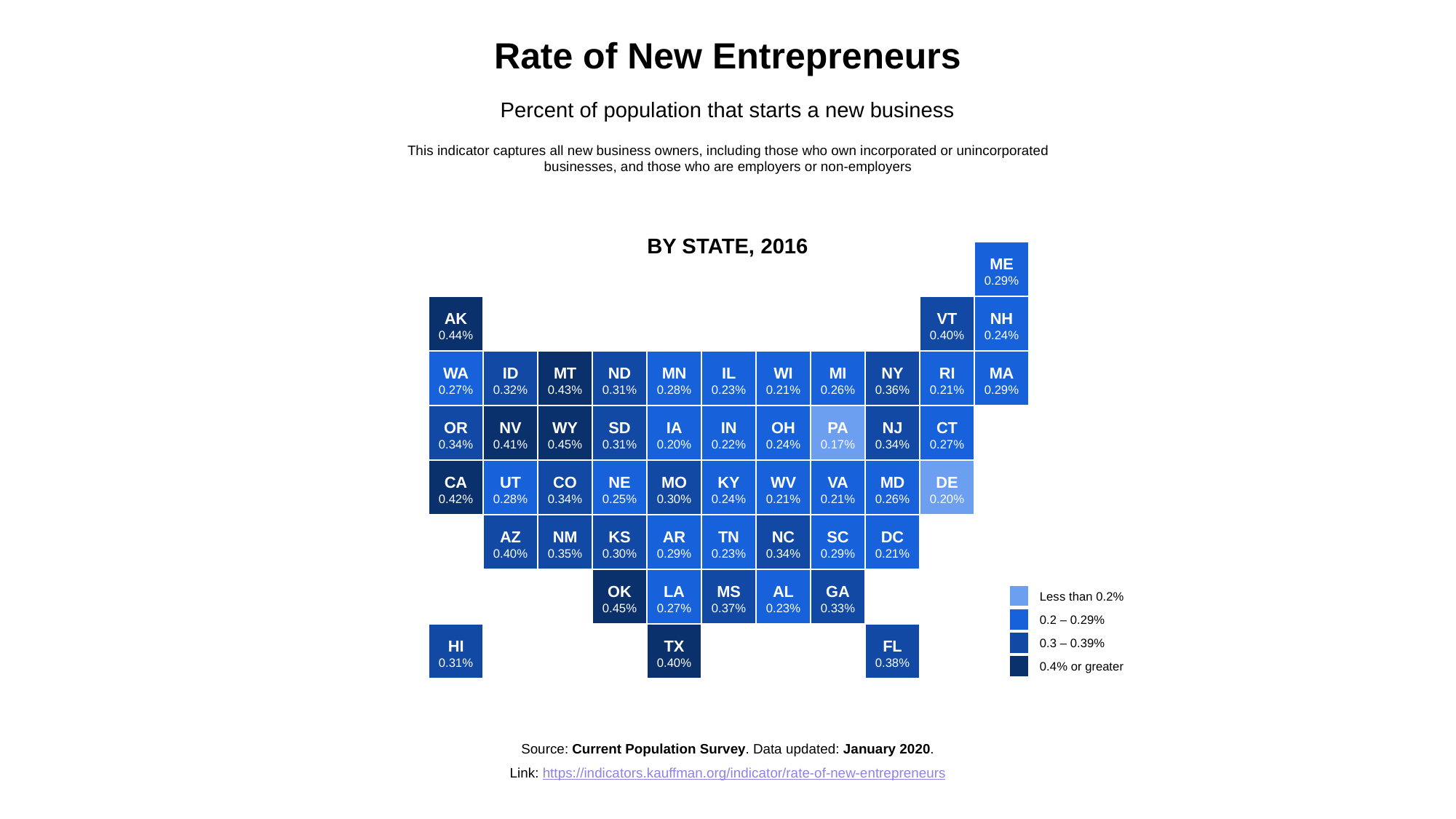

Rate of New Entrepreneurs
Percent of population that starts a new business
This indicator captures all new business owners, including those who own incorporated or unincorporated businesses, and those who are employers or non-employers
BY STATE, 2016
ME
0.29%
AK
0.44%
VT
0.40%
NH
0.24%
WA
0.27%
ID
0.32%
MT
0.43%
ND
0.31%
MN
0.28%
IL
0.23%
WI
0.21%
MI
0.26%
NY
0.36%
RI
0.21%
MA
0.29%
OR
0.34%
NV
0.41%
WY
0.45%
SD
0.31%
IA
0.20%
IN
0.22%
OH
0.24%
PA
0.17%
NJ
0.34%
CT
0.27%
CA
0.42%
UT
0.28%
CO
0.34%
NE
0.25%
MO
0.30%
KY
0.24%
WV
0.21%
VA
0.21%
MD
0.26%
DE
0.20%
AZ
0.40%
NM
0.35%
KS
0.30%
AR
0.29%
TN
0.23%
NC
0.34%
SC
0.29%
DC
0.21%
OK
0.45%
LA
0.27%
MS
0.37%
AL
0.23%
GA
0.33%

Less than 0.2%

0.2 – 0.29%
HI
0.31%
TX
0.40%
FL
0.38%

0.3 – 0.39%

0.4% or greater
Source: Current Population Survey. Data updated: January 2020.
Link: https://indicators.kauffman.org/indicator/rate-of-new-entrepreneurs